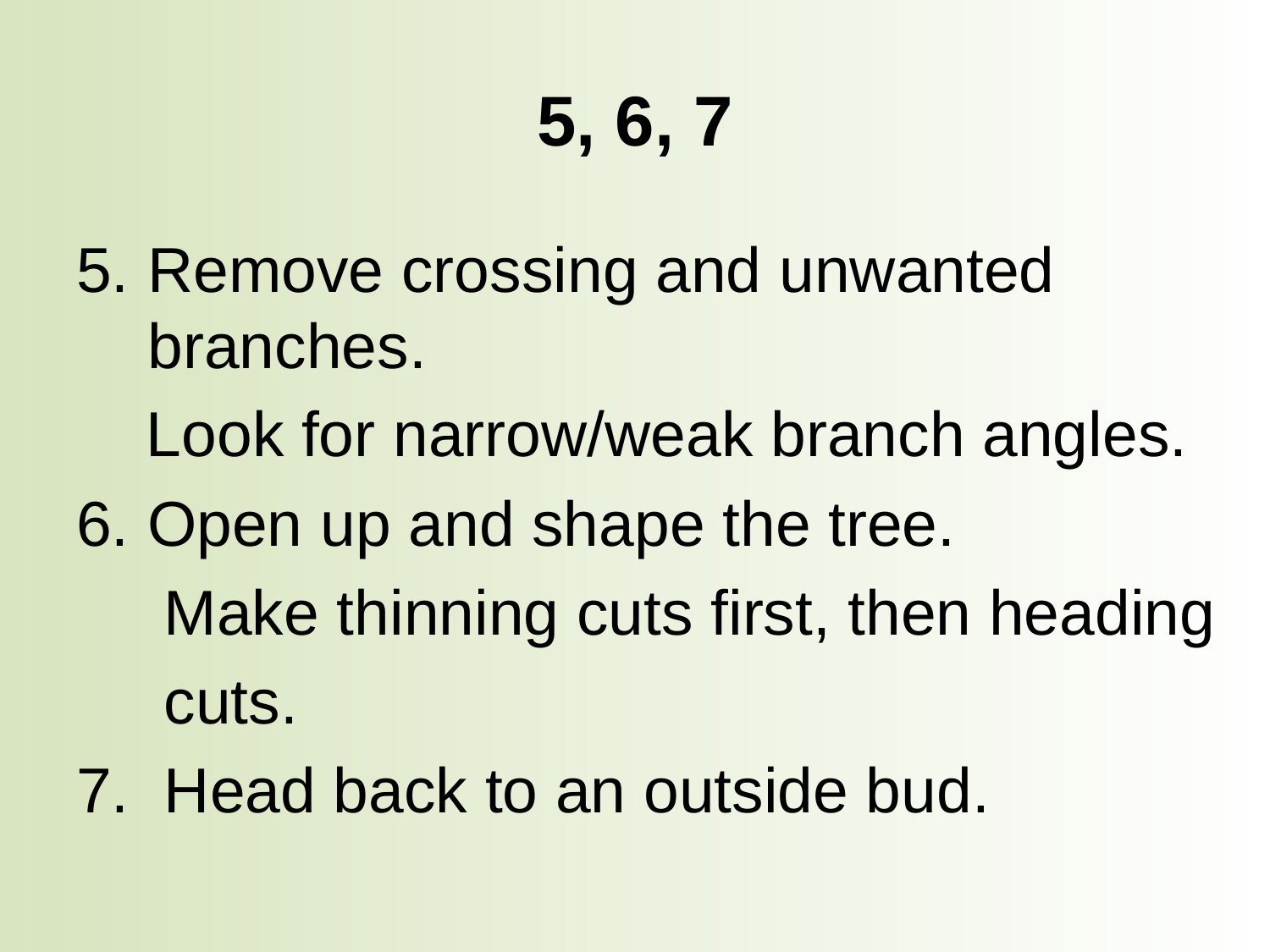

# 5, 6, 7
Remove crossing and unwanted branches.
    Look for narrow/weak branch angles.
Open up and shape the tree.
     Make thinning cuts first, then heading
     cuts.
7.  Head back to an outside bud.